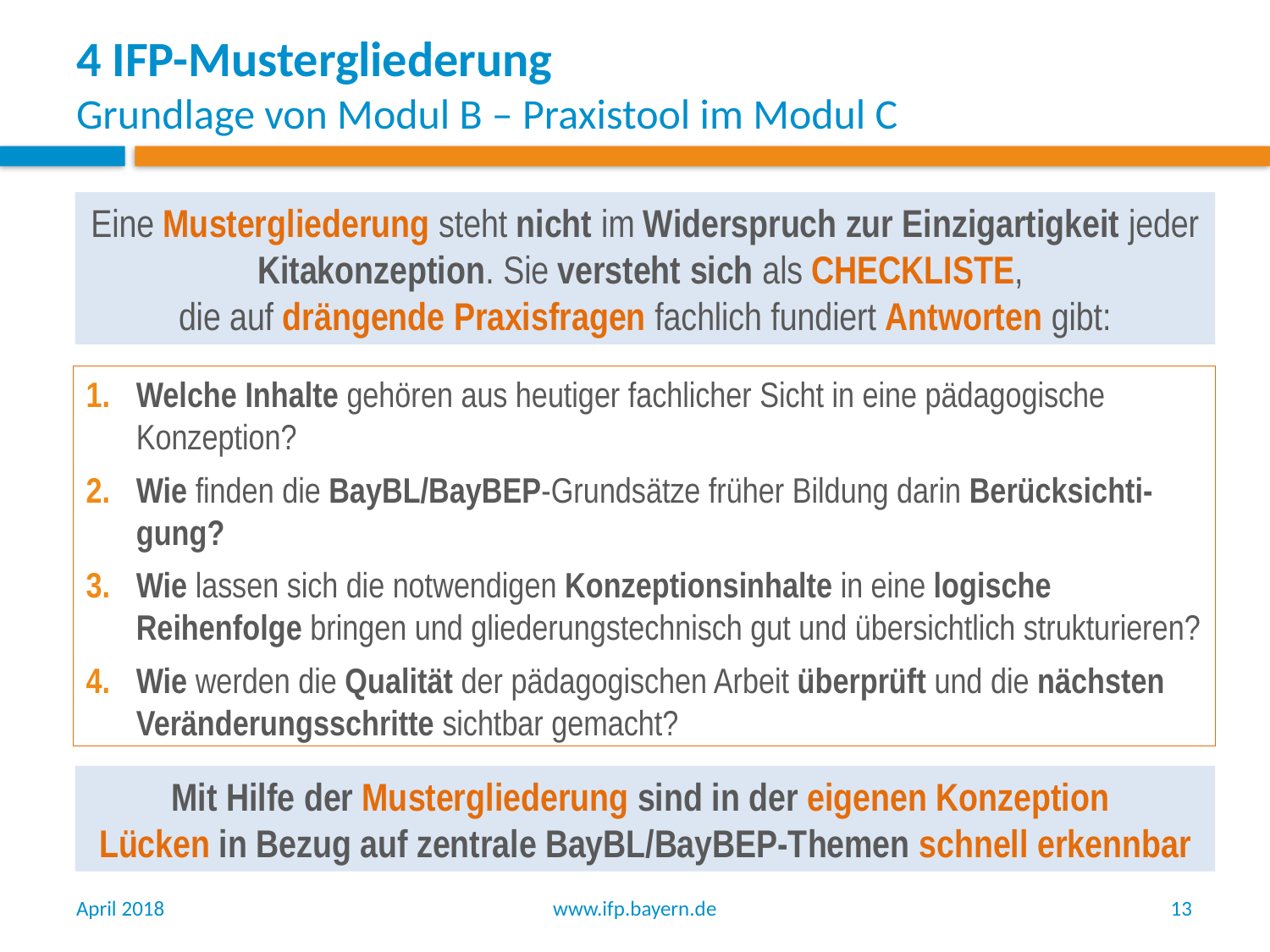

# 4 IFP-Mustergliederung Grundlage von Modul B – Praxistool im Modul C
Eine Mustergliederung steht nicht im Widerspruch zur Einzigartigkeit jeder Kitakonzeption. Sie versteht sich als CHECKLISTE,
die auf drängende Praxisfragen fachlich fundiert Antworten gibt:
Welche Inhalte gehören aus heutiger fachlicher Sicht in eine pädagogische Konzeption?
Wie finden die BayBL/BayBEP-Grundsätze früher Bildung darin Berücksichti-gung?
Wie lassen sich die notwendigen Konzeptionsinhalte in eine logische Reihenfolge bringen und gliederungstechnisch gut und übersichtlich strukturieren?
Wie werden die Qualität der pädagogischen Arbeit überprüft und die nächsten Veränderungsschritte sichtbar gemacht?
Mit Hilfe der Mustergliederung sind in der eigenen Konzeption
Lücken in Bezug auf zentrale BayBL/BayBEP-Themen schnell erkennbar
April 2018
www.ifp.bayern.de
13